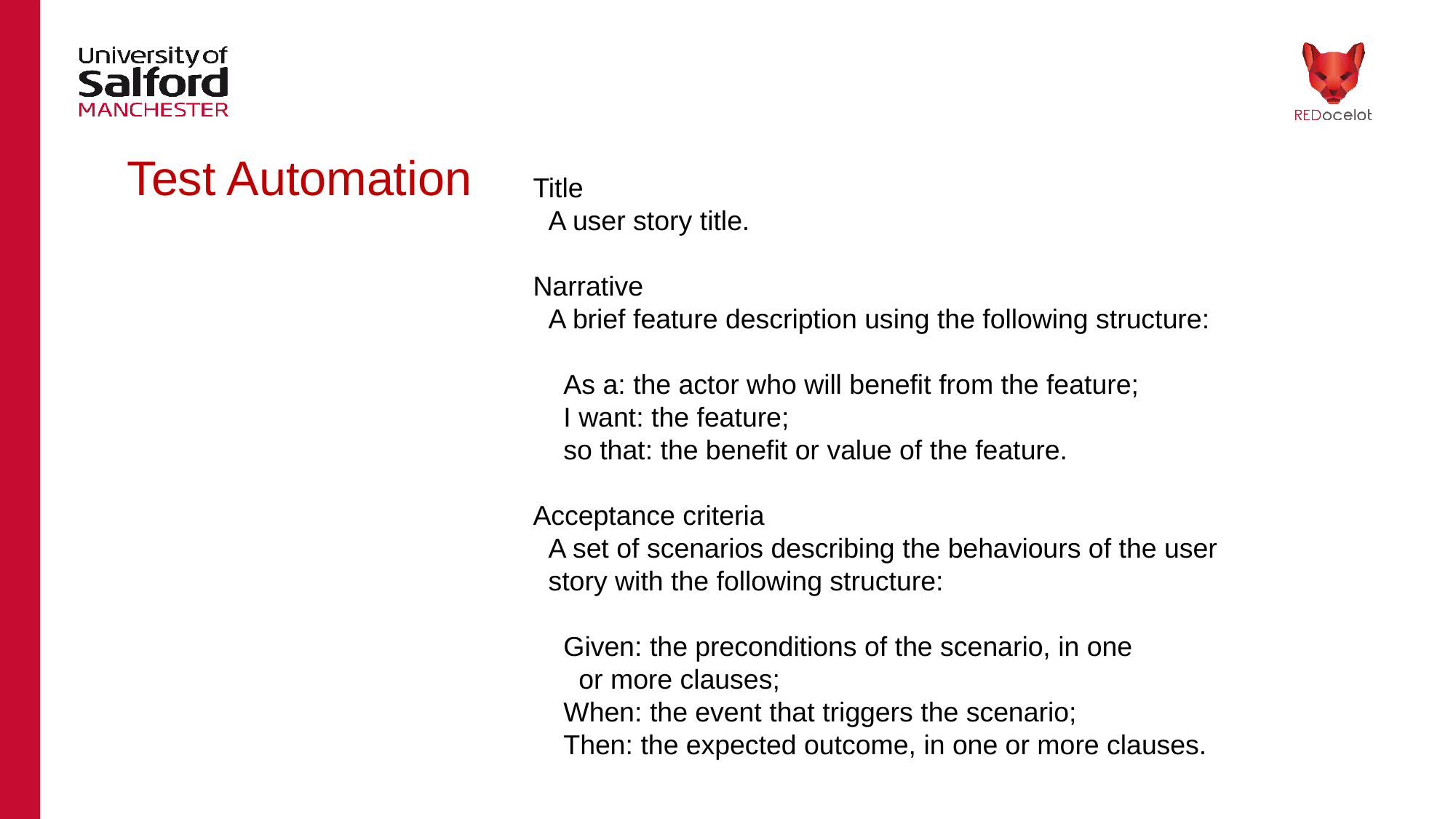

# Test Automation
Title
  A user story title.

Narrative
  A brief feature description using the following structure:

    As a: the actor who will benefit from the feature;
    I want: the feature;
    so that: the benefit or value of the feature.

Acceptance criteria
  A set of scenarios describing the behaviours of the user
  story with the following structure:

    Given: the preconditions of the scenario, in one
      or more clauses;
    When: the event that triggers the scenario;
    Then: the expected outcome, in one or more clauses.